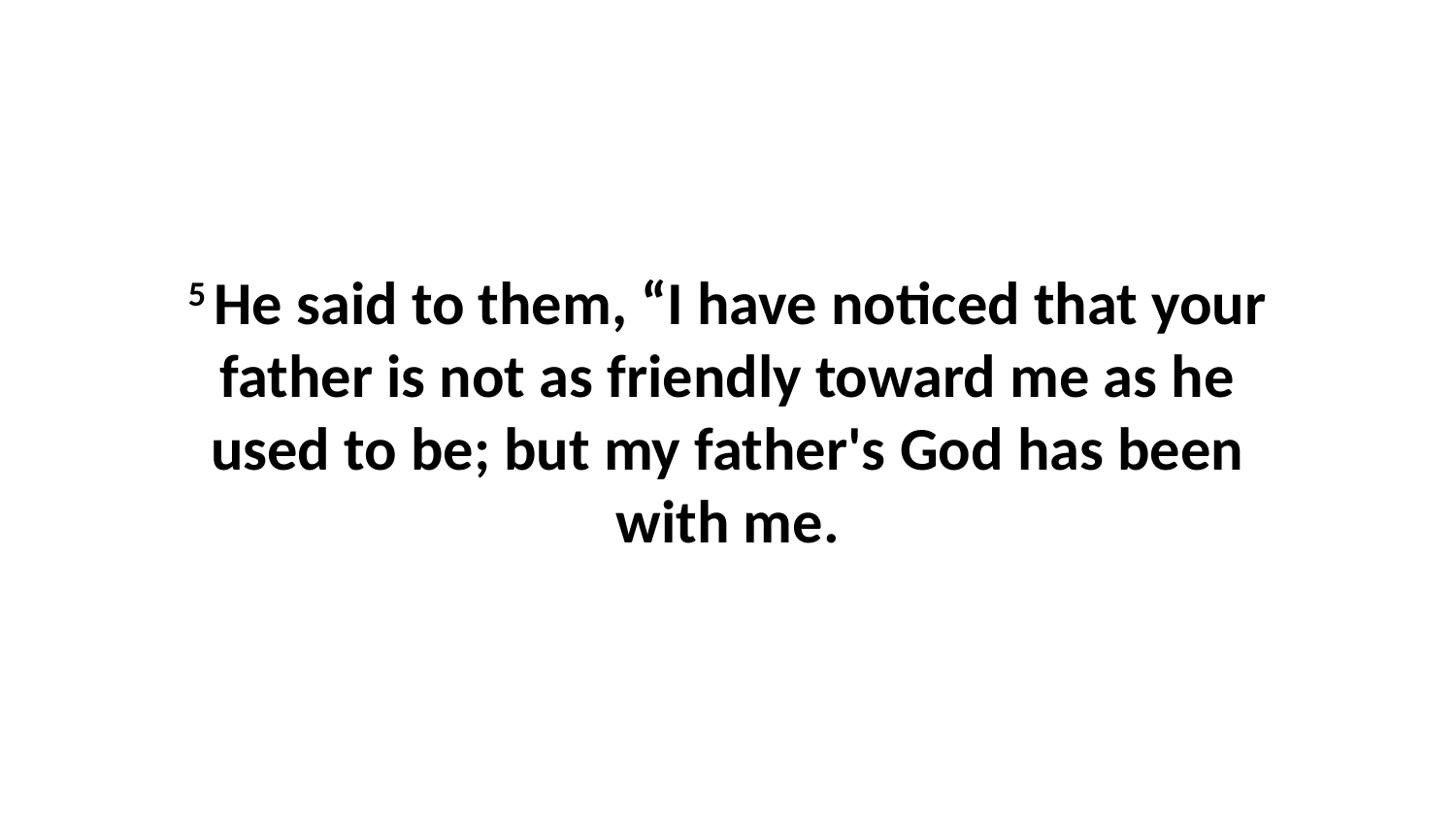

5 He said to them, “I have noticed that your father is not as friendly toward me as he used to be; but my father's God has been with me.